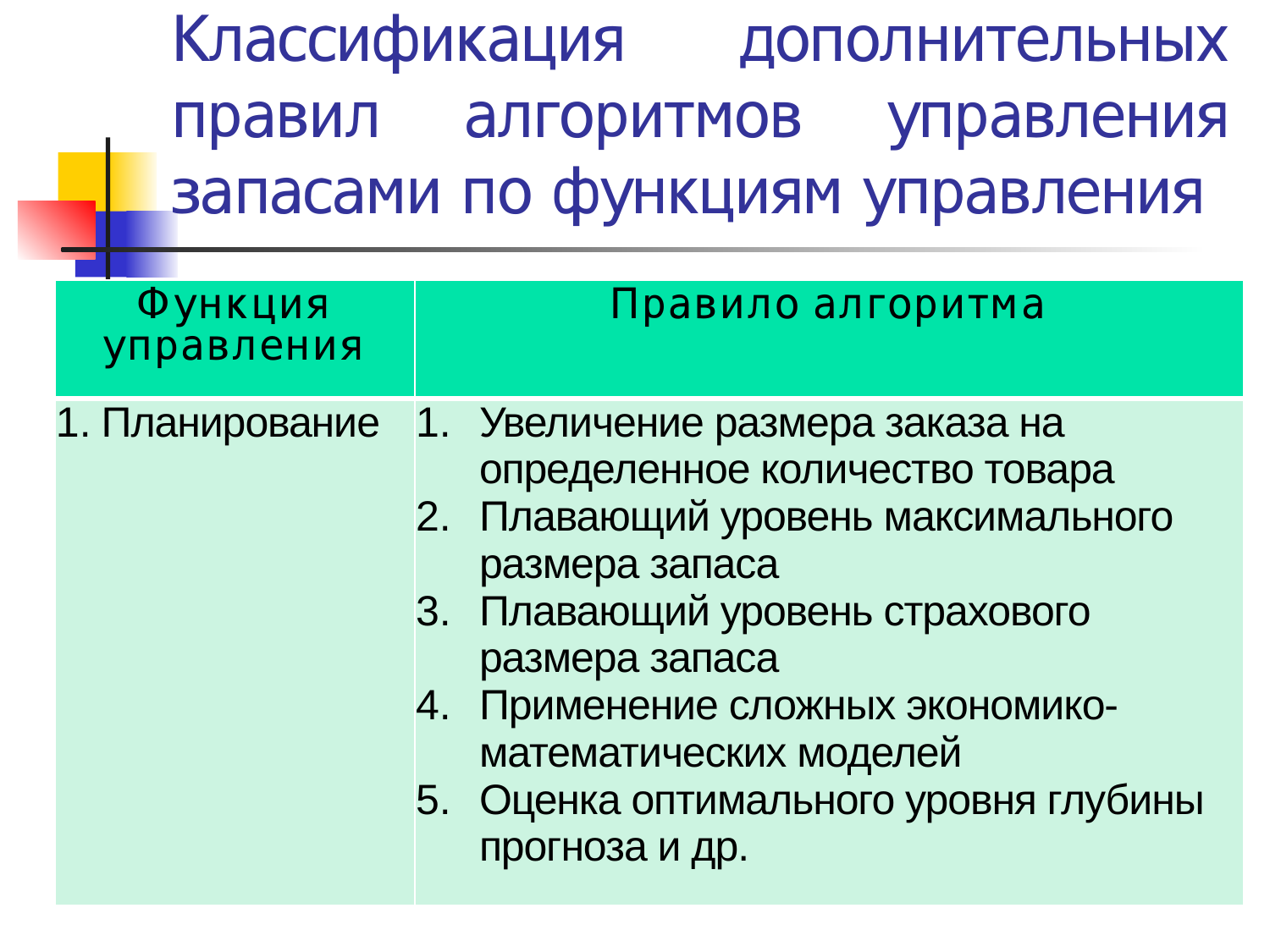

# Классификация дополнительных правил алгоритмов управления запасами по функциям управления
| Функция управления | Правило алгоритма |
| --- | --- |
| 1. Планиро­вание | Увеличение размера заказа на определенное количество товара Плавающий уровень максимального размера запаса Плавающий уровень страхового размера запаса Применение сложных экономико-математических моделей Оценка оптимального уровня глубины прогноза и др. |